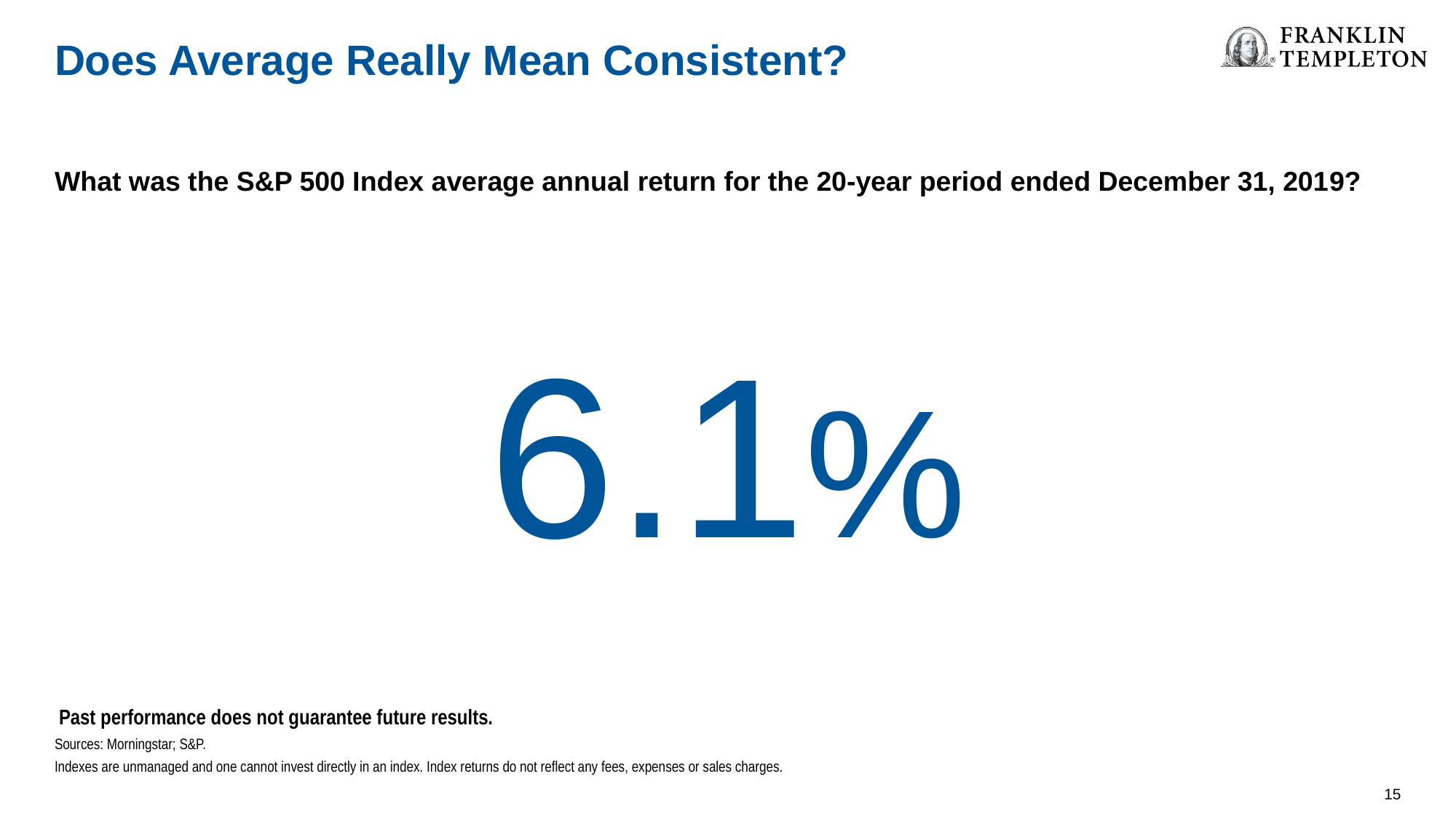

Does Average Really Mean Consistent?
What was the S&P 500 Index average annual return for the 20-year period ended December 31, 2019?
6.1%
Past performance does not guarantee future results.
Sources: Morningstar; S&P.
Indexes are unmanaged and one cannot invest directly in an index. Index returns do not reflect any fees, expenses or sales charges.
15